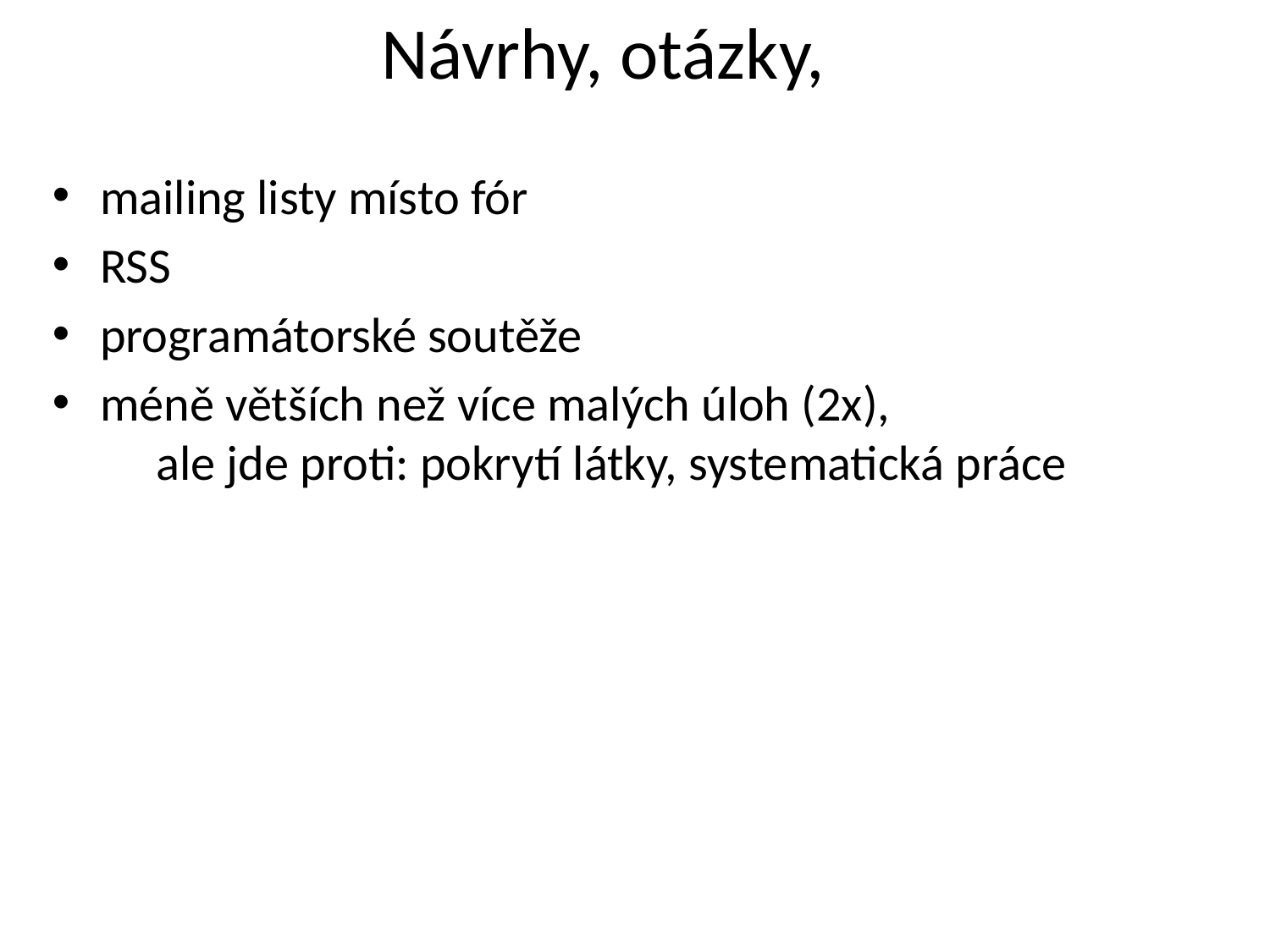

# Návrhy, otázky,
mailing listy místo fór
RSS
programátorské soutěže
méně větších než více malých úloh (2x),
     ale jde proti: pokrytí látky, systematická práce